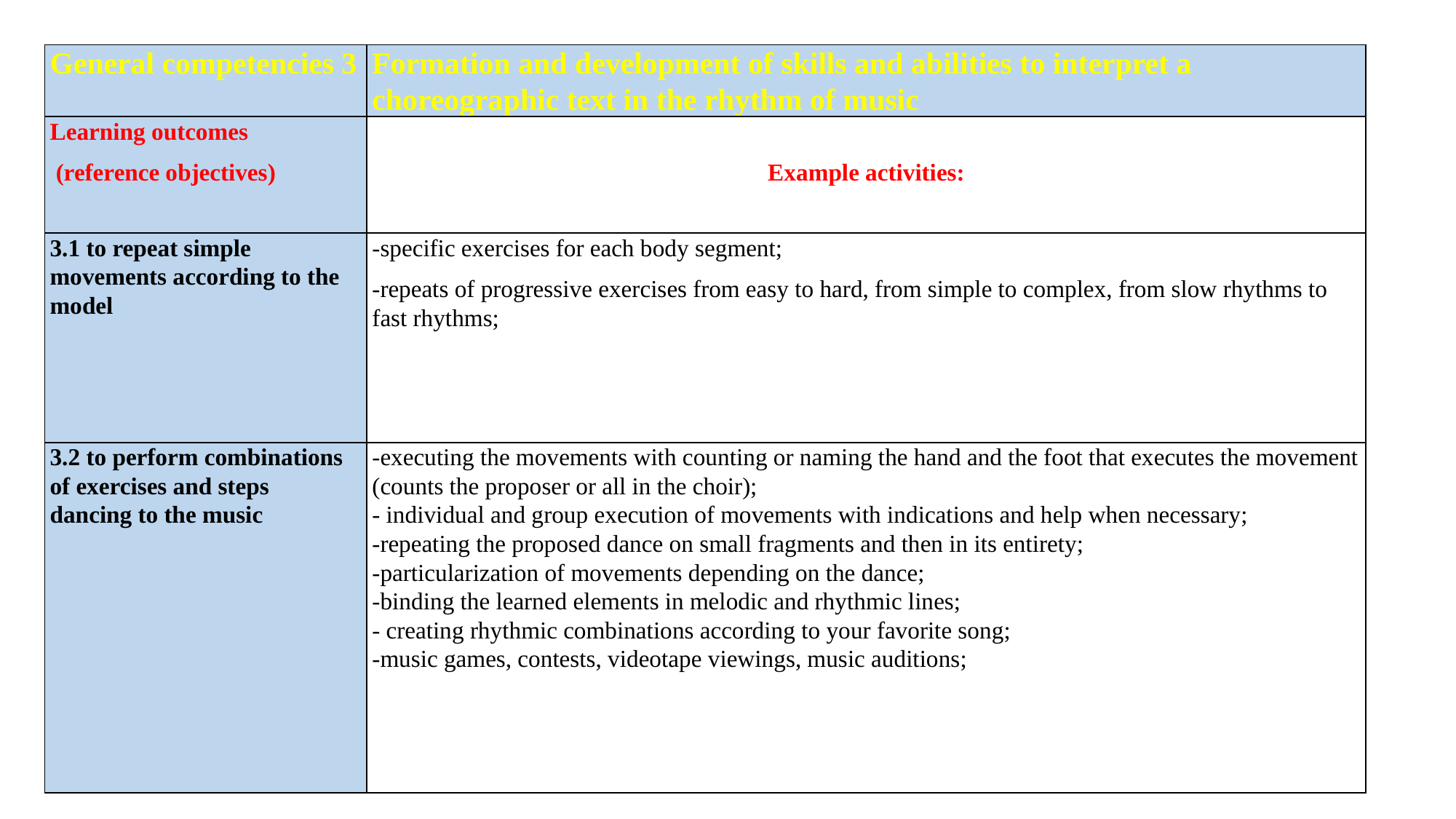

| General competencies 3 | Formation and development of skills and abilities to interpret a choreographic text in the rhythm of music |
| --- | --- |
| Learning outcomes (reference objectives) | Example activities: |
| 3.1 to repeat simple movements according to the model | -specific exercises for each body segment; -repeats of progressive exercises from easy to hard, from simple to complex, from slow rhythms to fast rhythms; |
| 3.2 to perform combinations of exercises and steps dancing to the music | -executing the movements with counting or naming the hand and the foot that executes the movement (counts the proposer or all in the choir); - individual and group execution of movements with indications and help when necessary; -repeating the proposed dance on small fragments and then in its entirety; -particularization of movements depending on the dance; -binding the learned elements in melodic and rhythmic lines; - creating rhythmic combinations according to your favorite song; -music games, contests, videotape viewings, music auditions; |